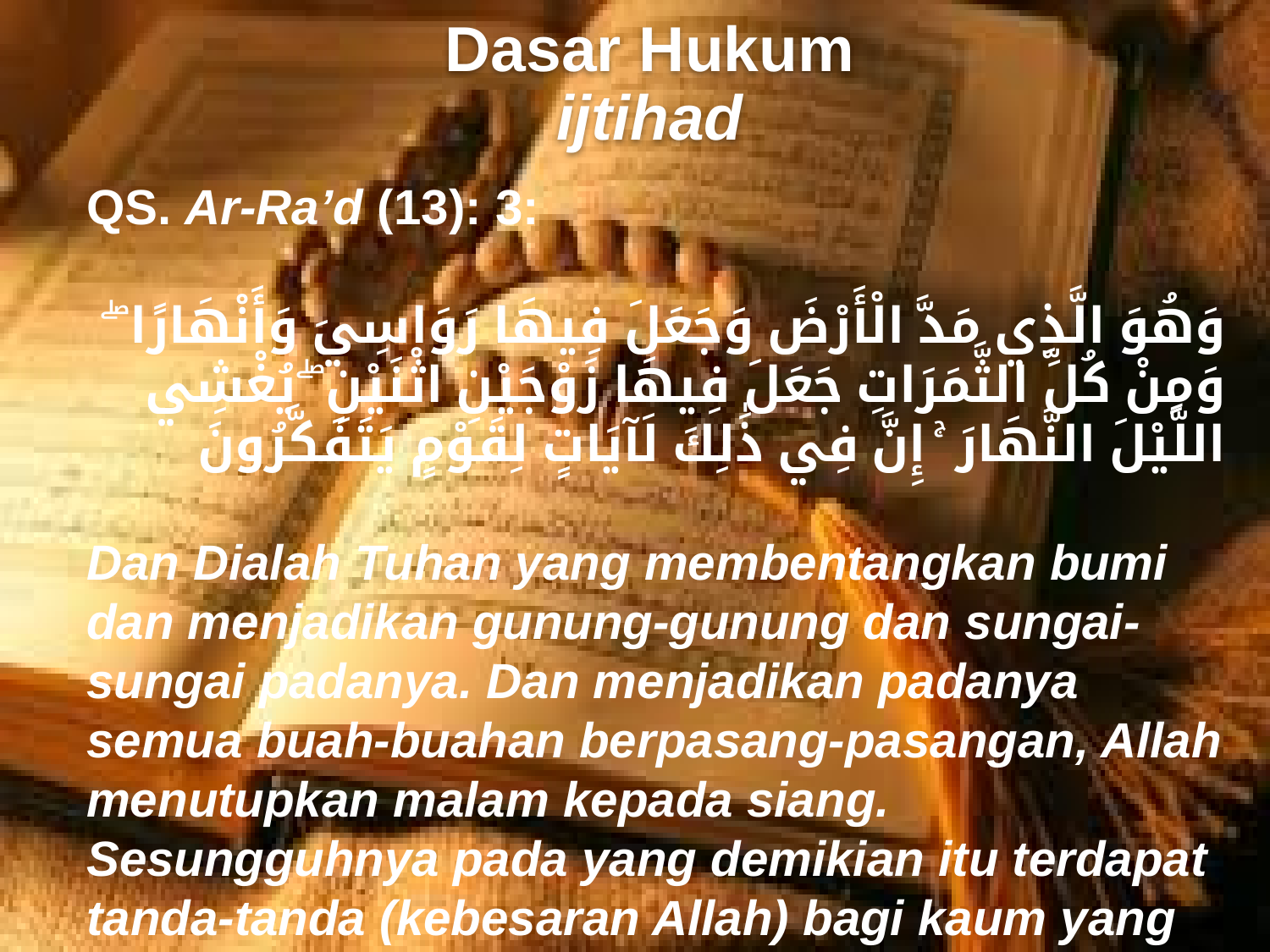

Dasar Hukum ijtihad
QS. Ar-Ra’d (13): 3:

وَهُوَ الَّذِي مَدَّ الْأَرْضَ وَجَعَلَ فِيهَا رَوَاسِيَ وَأَنْهَارًا ۖ وَمِنْ كُلِّ الثَّمَرَاتِ جَعَلَ فِيهَا زَوْجَيْنِ اثْنَيْنِ ۖ يُغْشِي اللَّيْلَ النَّهَارَ ۚ إِنَّ فِي ذَٰلِكَ لَآيَاتٍ لِقَوْمٍ يَتَفَكَّرُونَ

Dan Dialah Tuhan yang membentangkan bumi dan menjadikan gunung-gunung dan sungai-sungai padanya. Dan menjadikan padanya semua buah-buahan berpasang-pasangan, Allah menutupkan malam kepada siang. Sesungguhnya pada yang demikian itu terdapat tanda-tanda (kebesaran Allah) bagi kaum yang memikirkan.